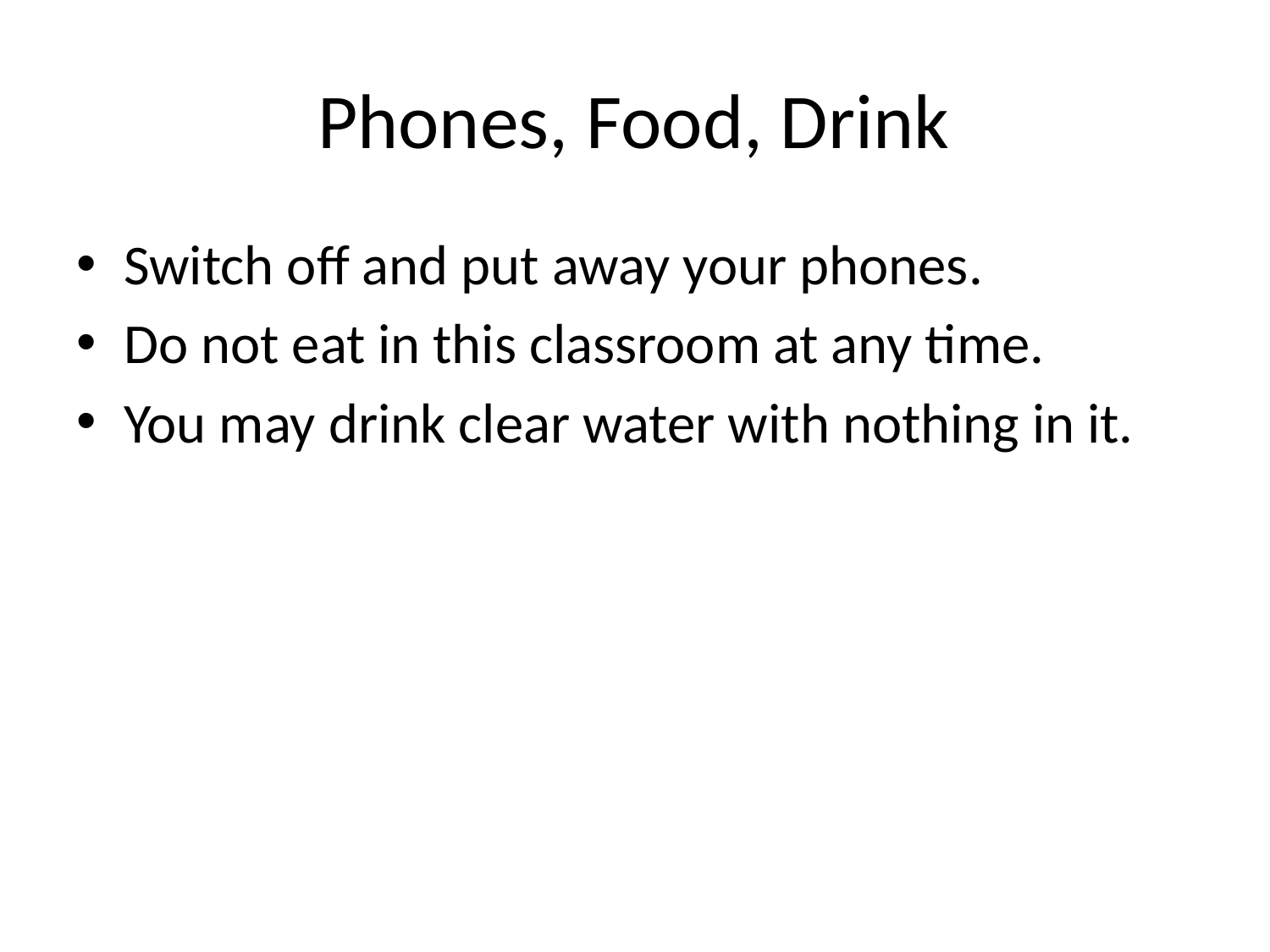

# Phones, Food, Drink
Switch off and put away your phones.
Do not eat in this classroom at any time.
You may drink clear water with nothing in it.